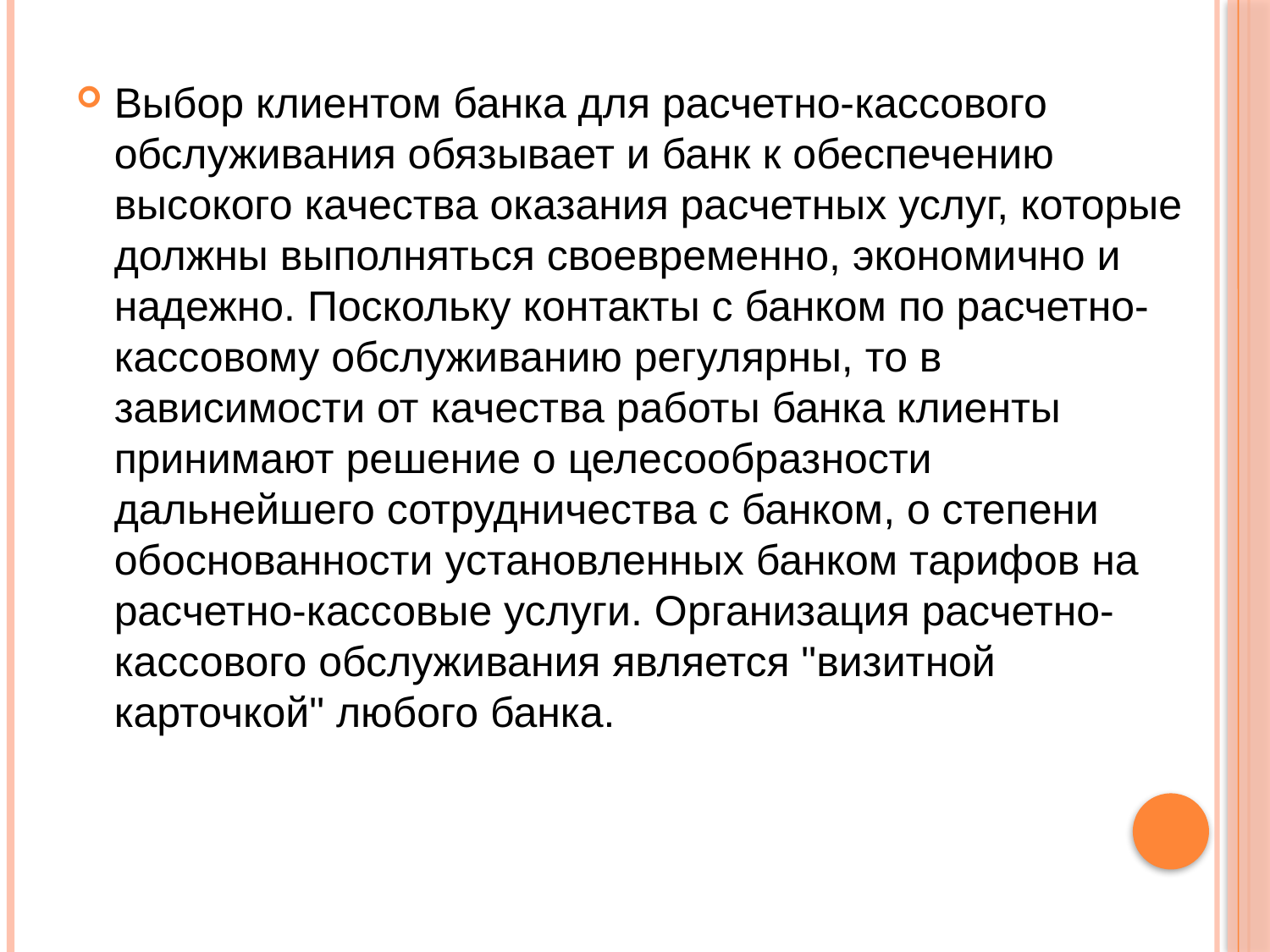

Выбор клиентом банка для расчетно-кассового обслуживания обязывает и банк к обеспечению высокого качества оказания расчетных услуг, которые должны выполняться своевременно, экономично и надежно. Поскольку контакты с банком по расчетно-кассовому обслуживанию регулярны, то в зависимости от качества работы банка клиенты принимают решение о целесообразности дальнейшего сотрудничества с банком, о степени обоснованности установленных банком тарифов на расчетно-кассовые услуги. Организация расчетно-кассового обслуживания является "визитной карточкой" любого банка.